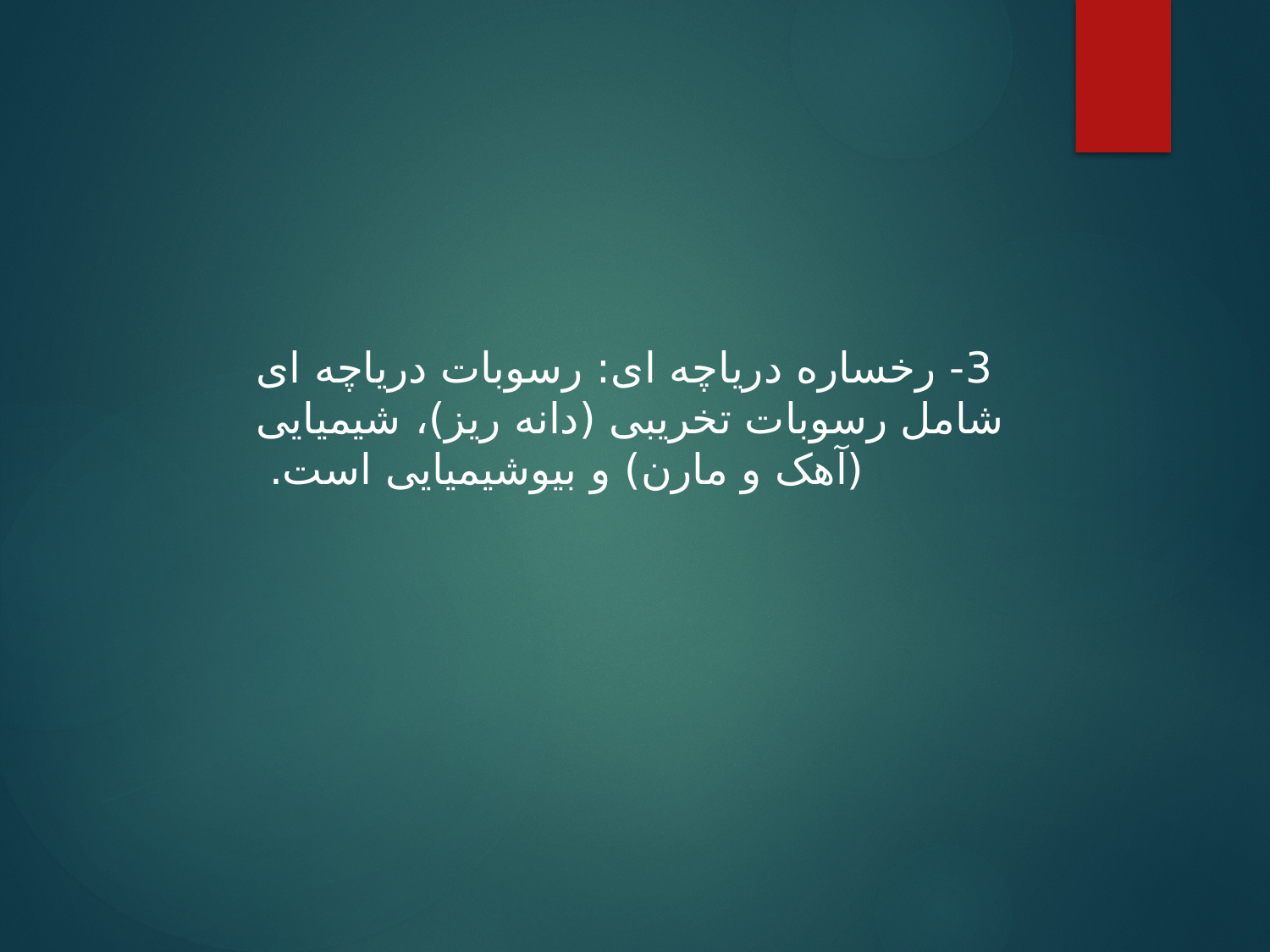

3- رخساره دریاچه ای: رسوبات دریاچه ای شامل رسوبات تخریبی (دانه ریز)، شیمیایی (آهک و مارن) و بیوشیمیایی است.